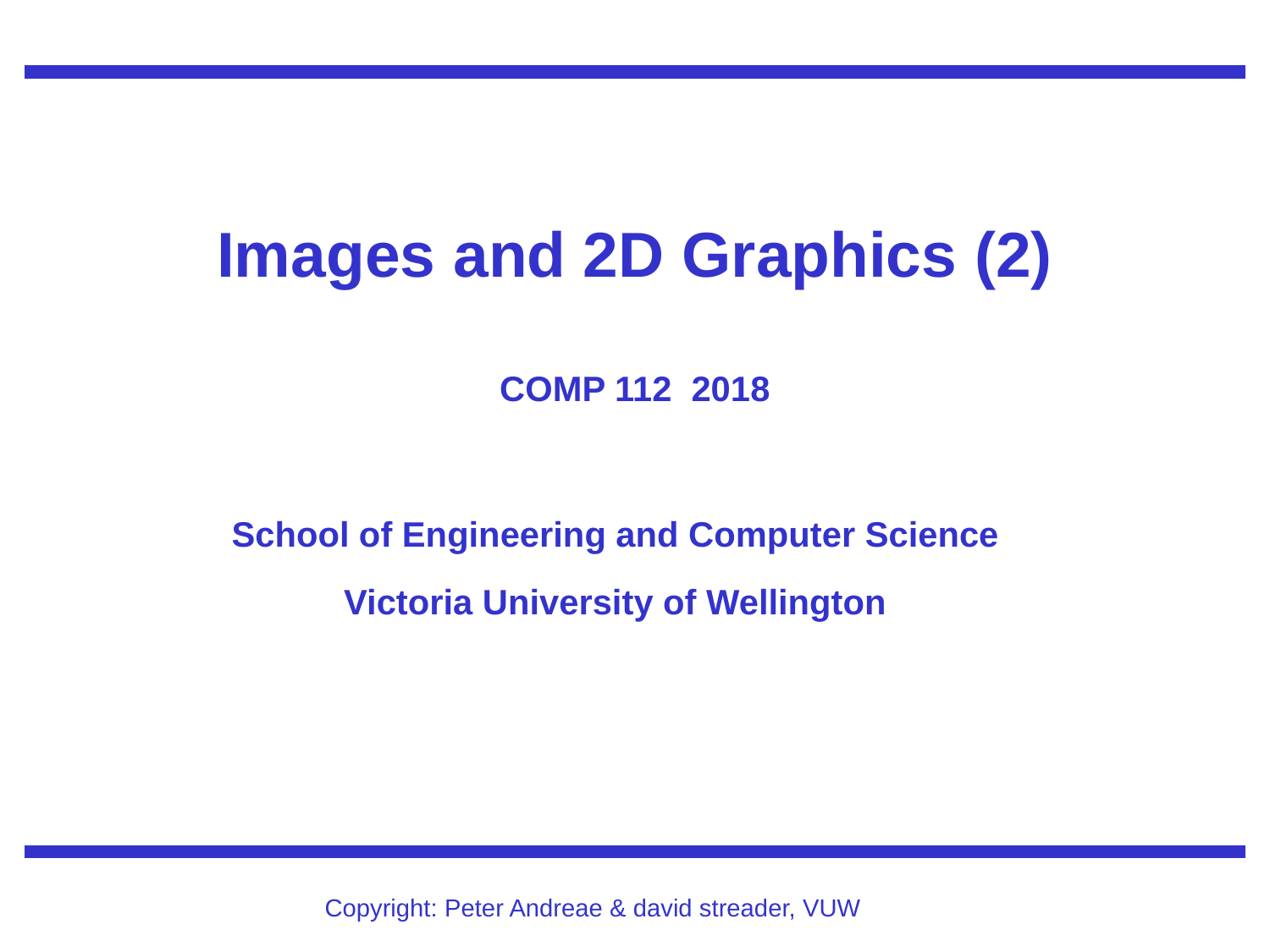

# Images and 2D Graphics (2) COMP 112  2018